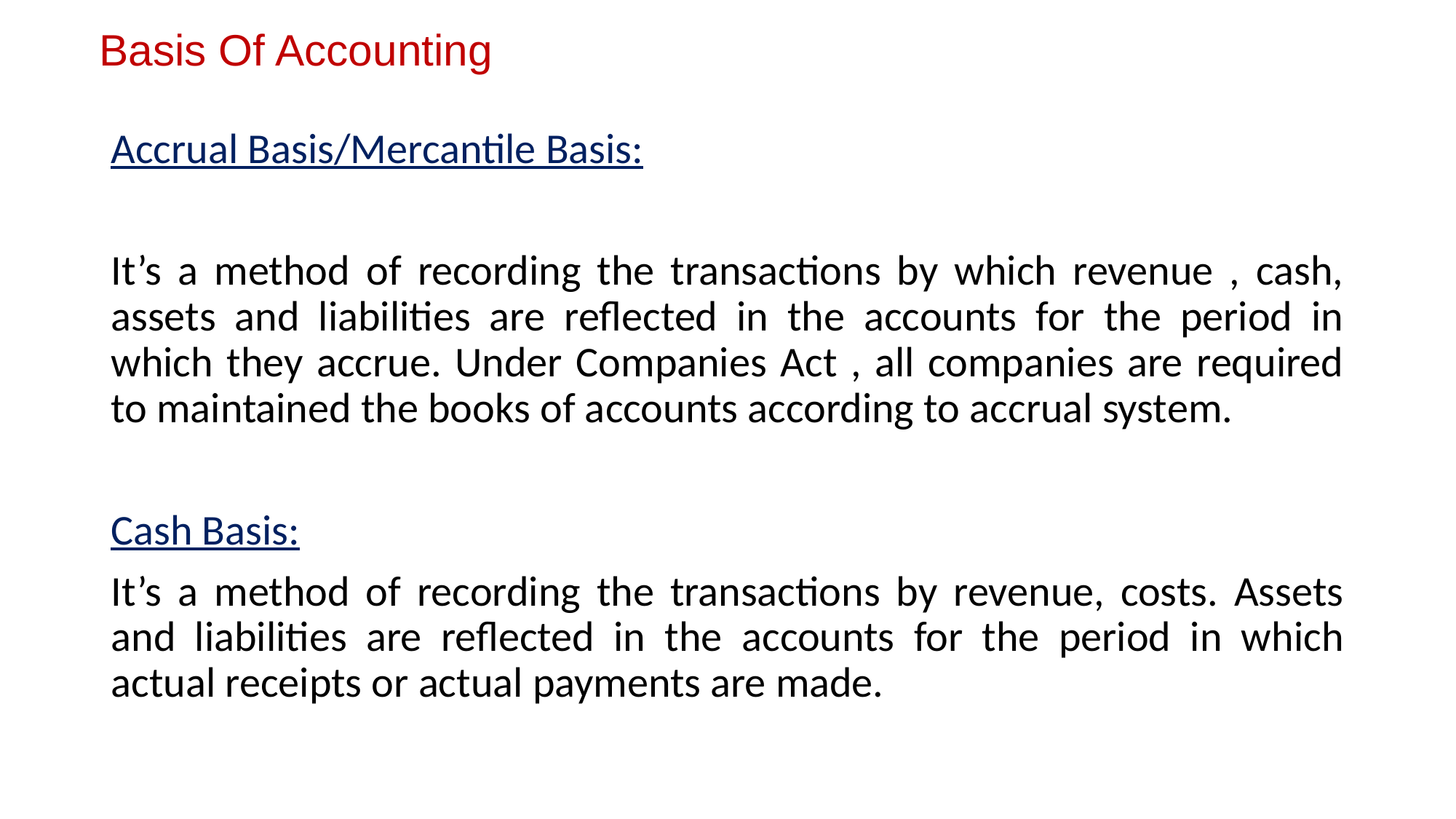

# Basis Of Accounting
Accrual Basis/Mercantile Basis:

It’s a method of recording the transactions by which revenue , cash, assets and liabilities are reflected in the accounts for the period in which they accrue. Under Companies Act , all companies are required to maintained the books of accounts according to accrual system.

Cash Basis:
It’s a method of recording the transactions by revenue, costs. Assets and liabilities are reflected in the accounts for the period in which actual receipts or actual payments are made.